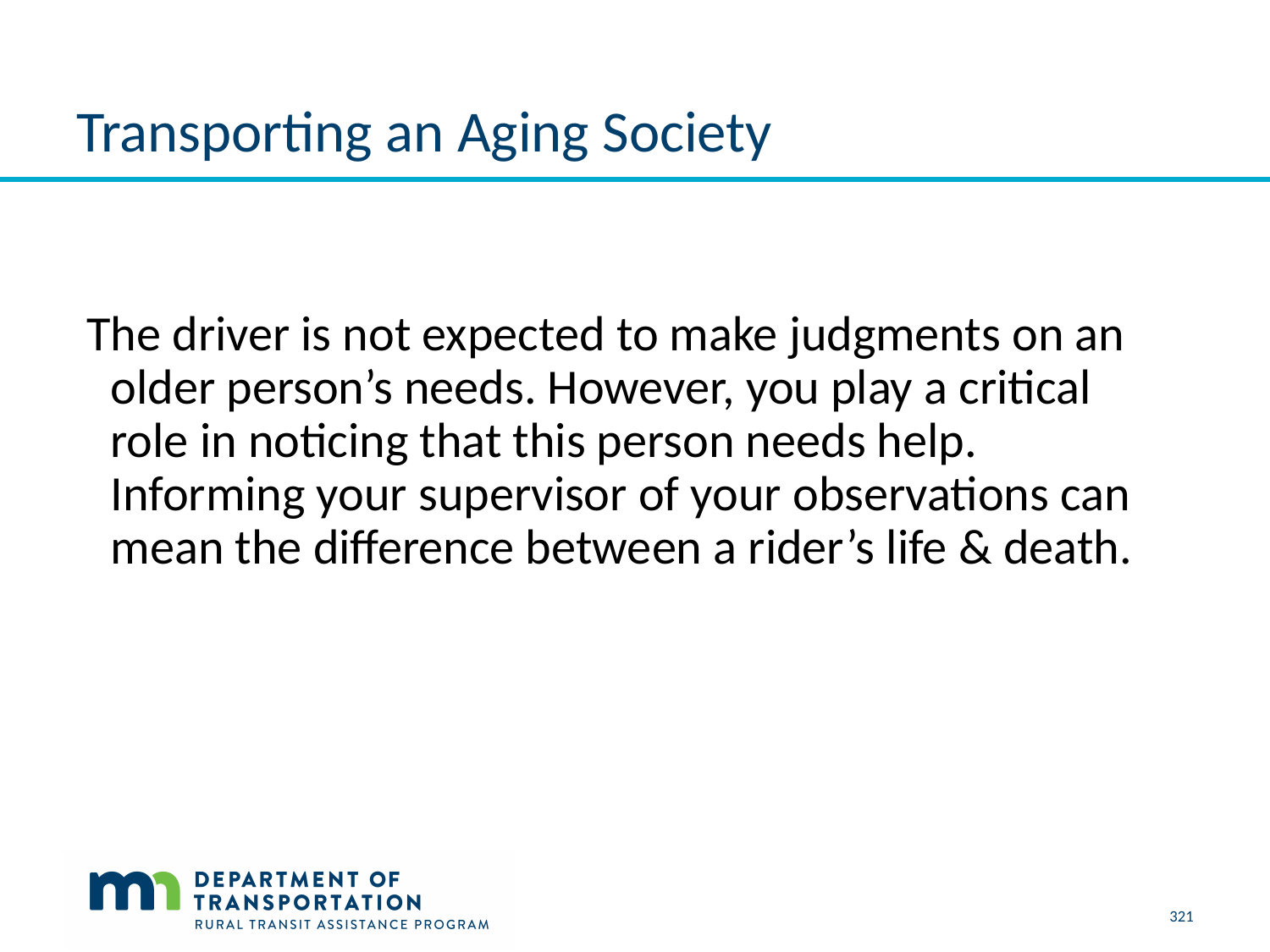

# Transporting an Aging Society

The driver is not expected to make judgments on an older person’s needs. However, you play a critical role in noticing that this person needs help. Informing your supervisor of your observations can mean the difference between a rider’s life & death.

321